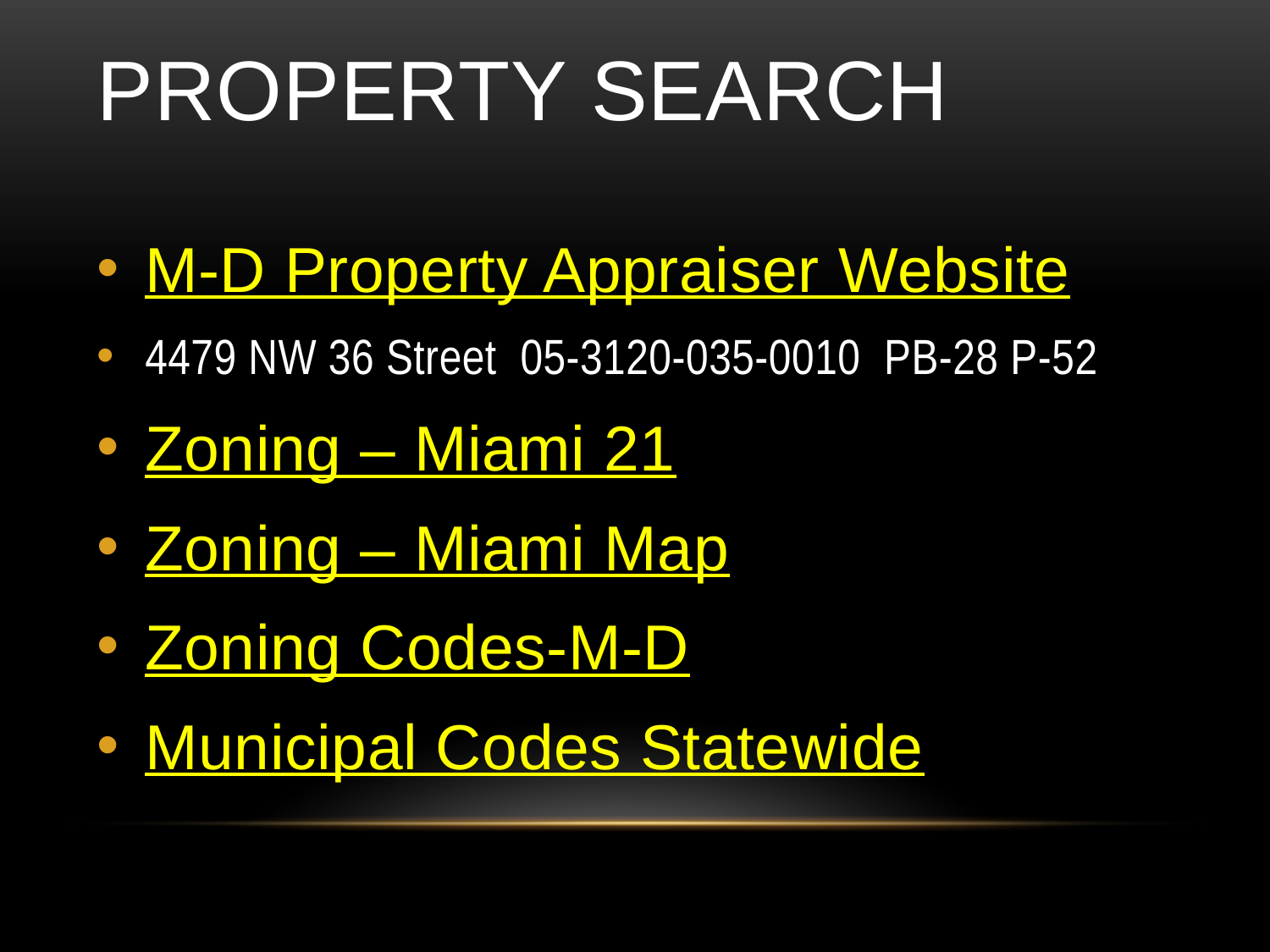

# Property search
M-D Property Appraiser Website
4479 NW 36 Street  05-3120-035-0010  PB-28 P-52
Zoning – Miami 21
Zoning – Miami Map
Zoning Codes-M-D
Municipal Codes Statewide